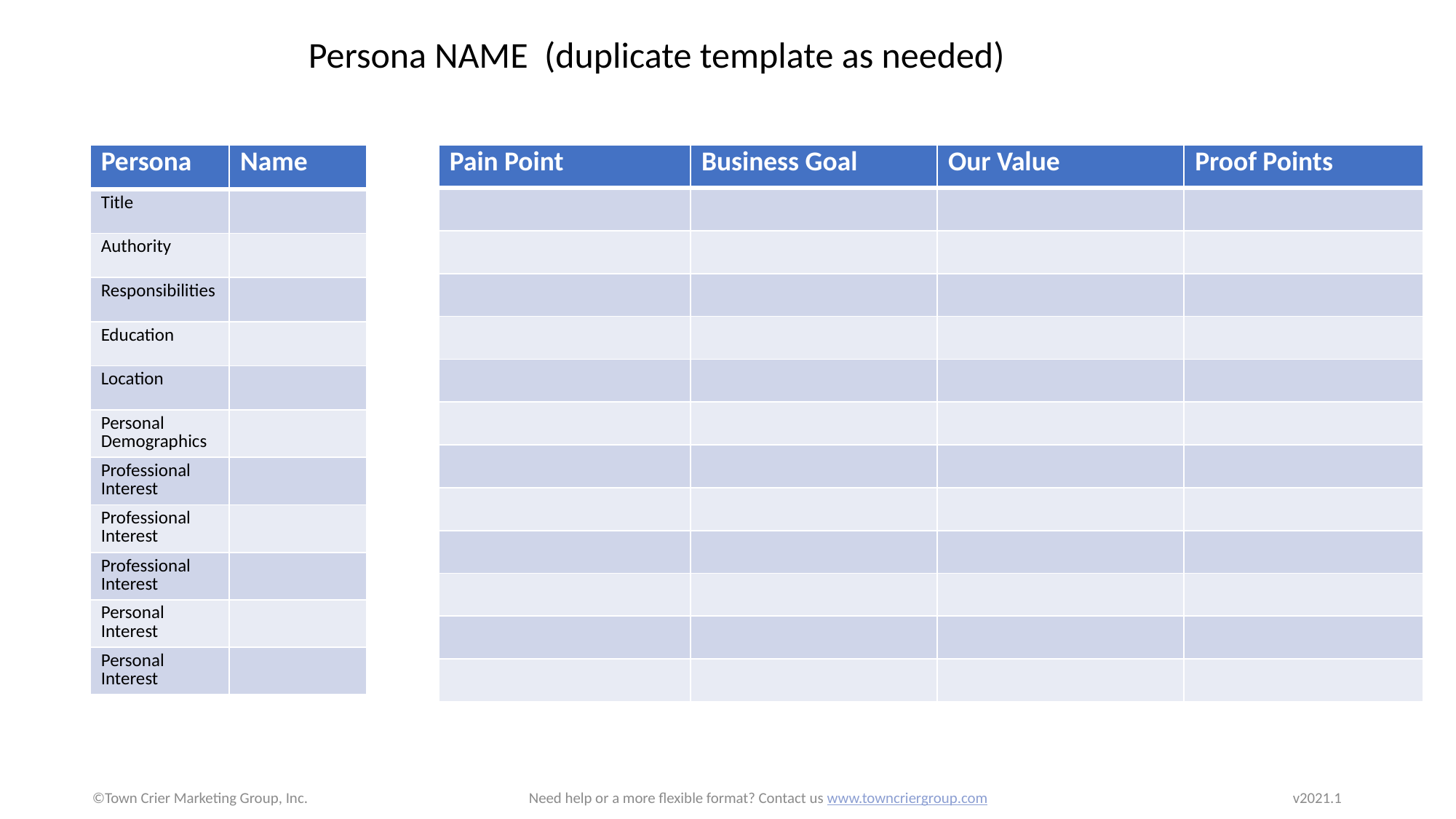

Persona NAME  (duplicate template as needed)
| Persona | Name |
| --- | --- |
| Title |  |
| Authority |  |
| Responsibilities |  |
| Education |  |
| Location |  |
| Personal Demographics |  |
| Professional Interest |  |
| Professional Interest |  |
| Professional Interest |  |
| Personal Interest |  |
| Personal Interest |  |
| Pain Point | Business Goal | Our Value | Proof Points |
| --- | --- | --- | --- |
|  |  |  |  |
|  |  |  |  |
|  |  |  |  |
|  |  |  |  |
|  |  |  |  |
|  |  |  |  |
|  |  |  |  |
|  |  |  |  |
|  |  |  |  |
|  |  |  |  |
|  |  |  |  |
|  |  |  |  |
©Town Crier Marketing Group, Inc. 		Need help or a more flexible format? Contact us www.towncriergroup.com			v2021.1